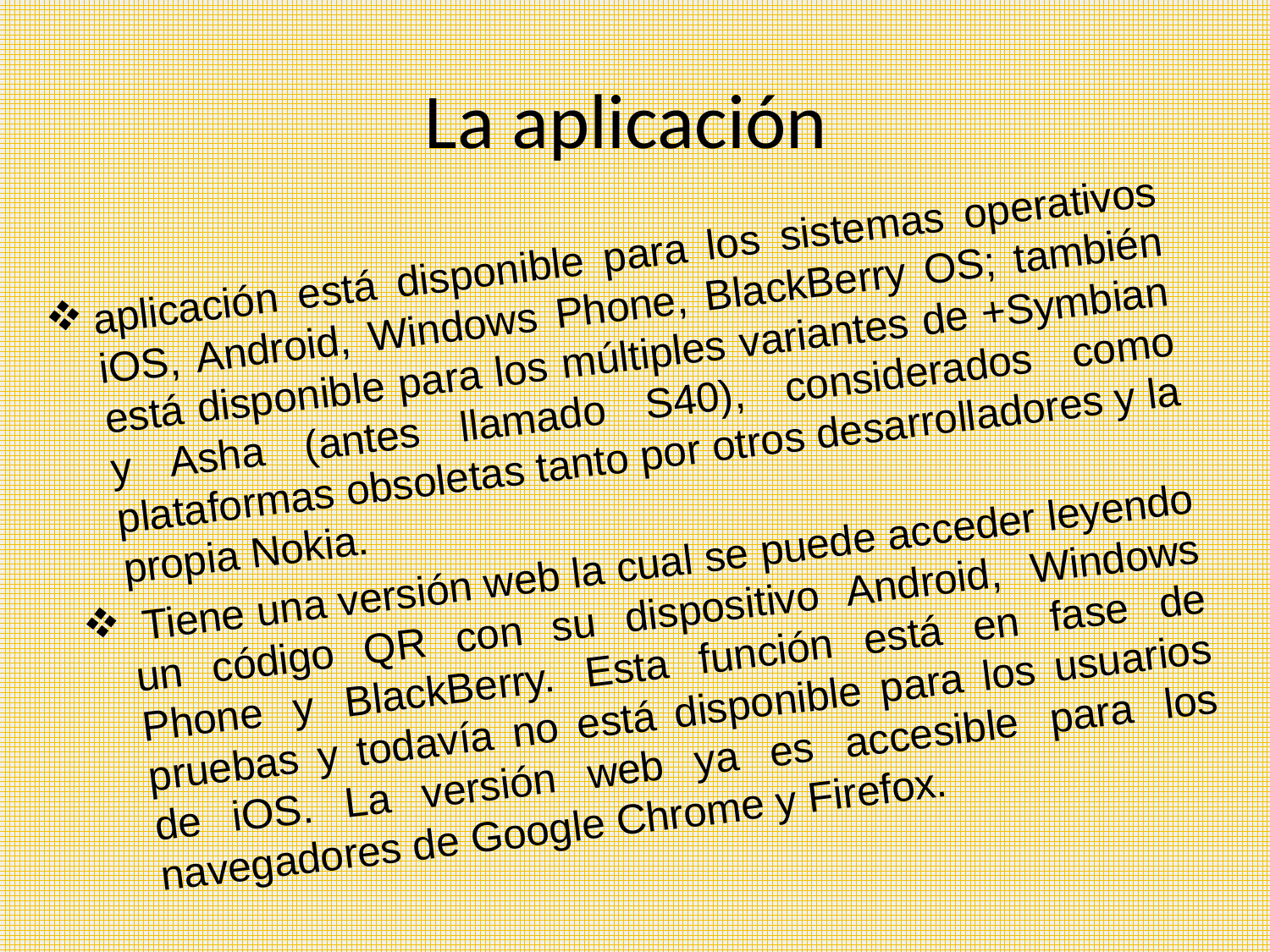

# La aplicación
aplicación está disponible para los sistemas operativos iOS, Android, Windows Phone, BlackBerry OS; también está disponible para los múltiples variantes de +Symbian y Asha (antes llamado S40), considerados como plataformas obsoletas tanto por otros desarrolladores y la propia Nokia.
 Tiene una versión web la cual se puede acceder leyendo un código QR con su dispositivo Android, Windows Phone y BlackBerry. Esta función está en fase de pruebas y todavía no está disponible para los usuarios de iOS. La versión web ya es accesible para los navegadores de Google Chrome y Firefox.